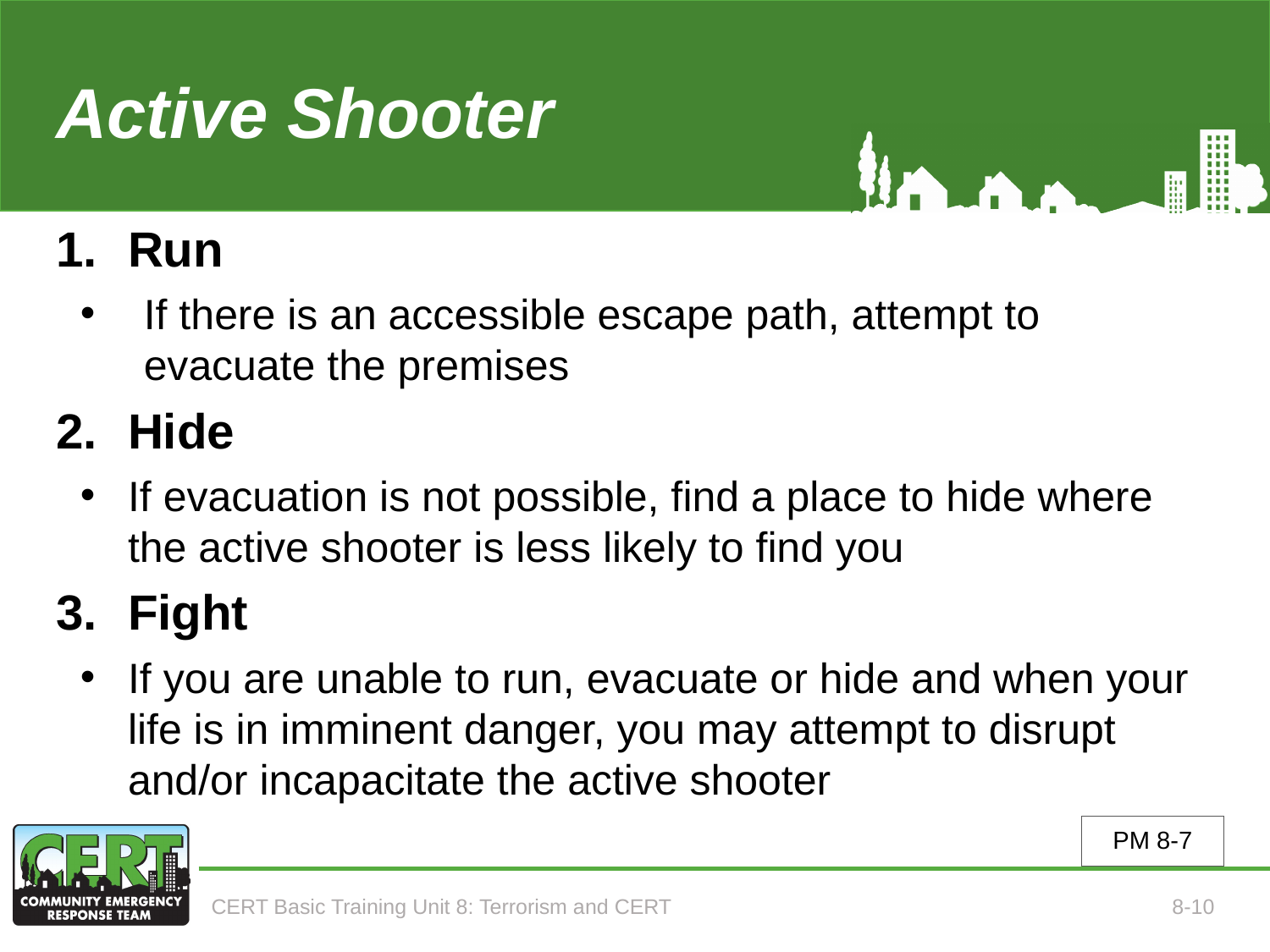

# Active Shooter
Run
If there is an accessible escape path, attempt to evacuate the premises
Hide
If evacuation is not possible, find a place to hide where the active shooter is less likely to find you
Fight
If you are unable to run, evacuate or hide and when your life is in imminent danger, you may attempt to disrupt and/or incapacitate the active shooter
PM 8-7
CERT Basic Training Unit 8: Terrorism and CERT
8-10